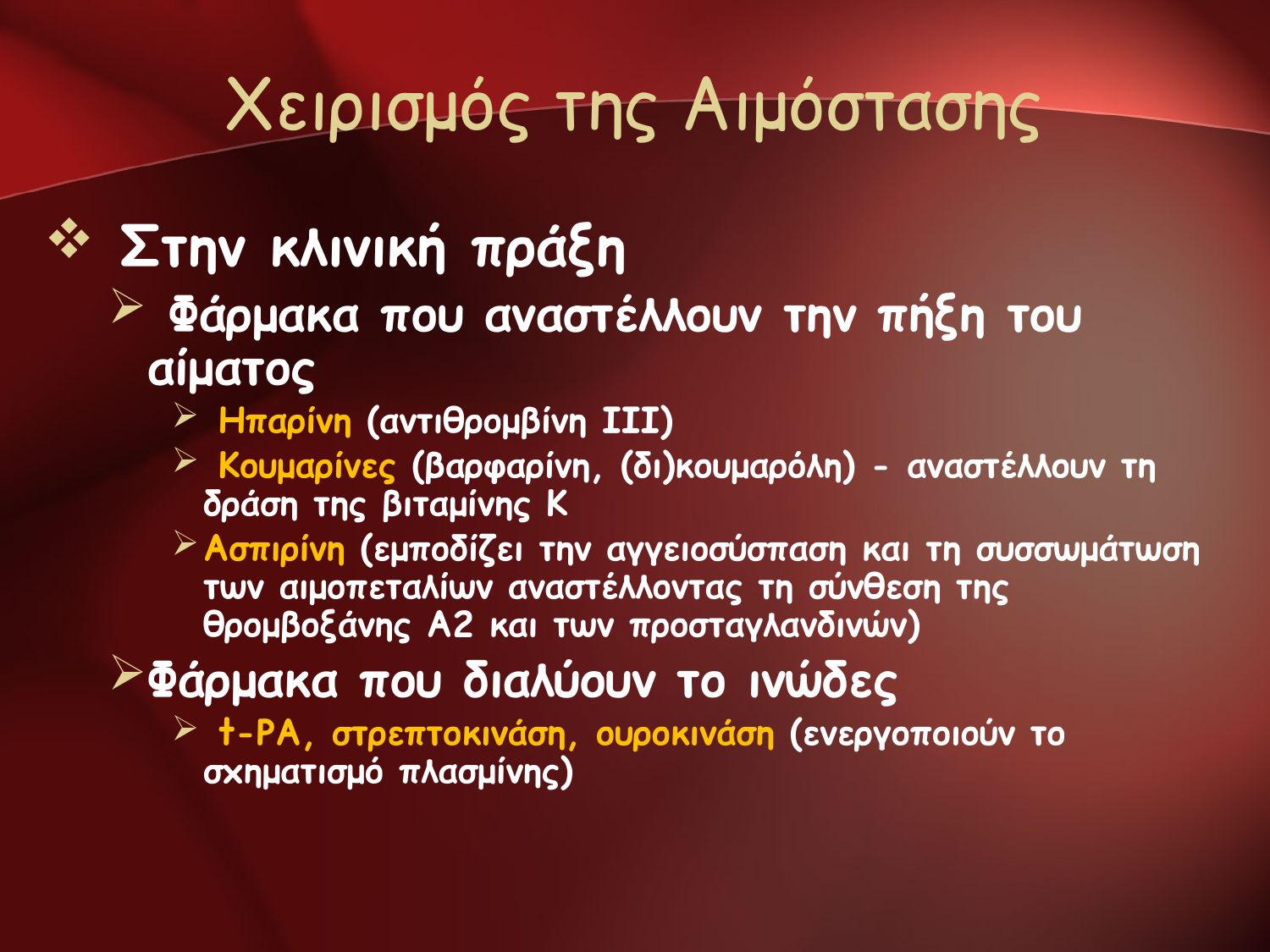

# Χειρισμός της Αιμόστασης
 Στην κλινική πράξη
 Φάρμακα που αναστέλλουν την πήξη του αίματος
 Ηπαρίνη (αντιθρομβίνη ΙΙΙ)
 Κουμαρίνες (βαρφαρίνη, (δι)κουμαρόλη) - αναστέλλουν τη δράση της βιταμίνης Κ
Ασπιρίνη (εμποδίζει την αγγειοσύσπαση και τη συσσωμάτωση των αιμοπεταλίων αναστέλλοντας τη σύνθεση της θρομβοξάνης Α2 και των προσταγλανδινών)
Φάρμακα που διαλύουν το ινώδες
 t-PA, στρεπτοκινάση, ουροκινάση (ενεργοποιούν το σχηματισμό πλασμίνης)